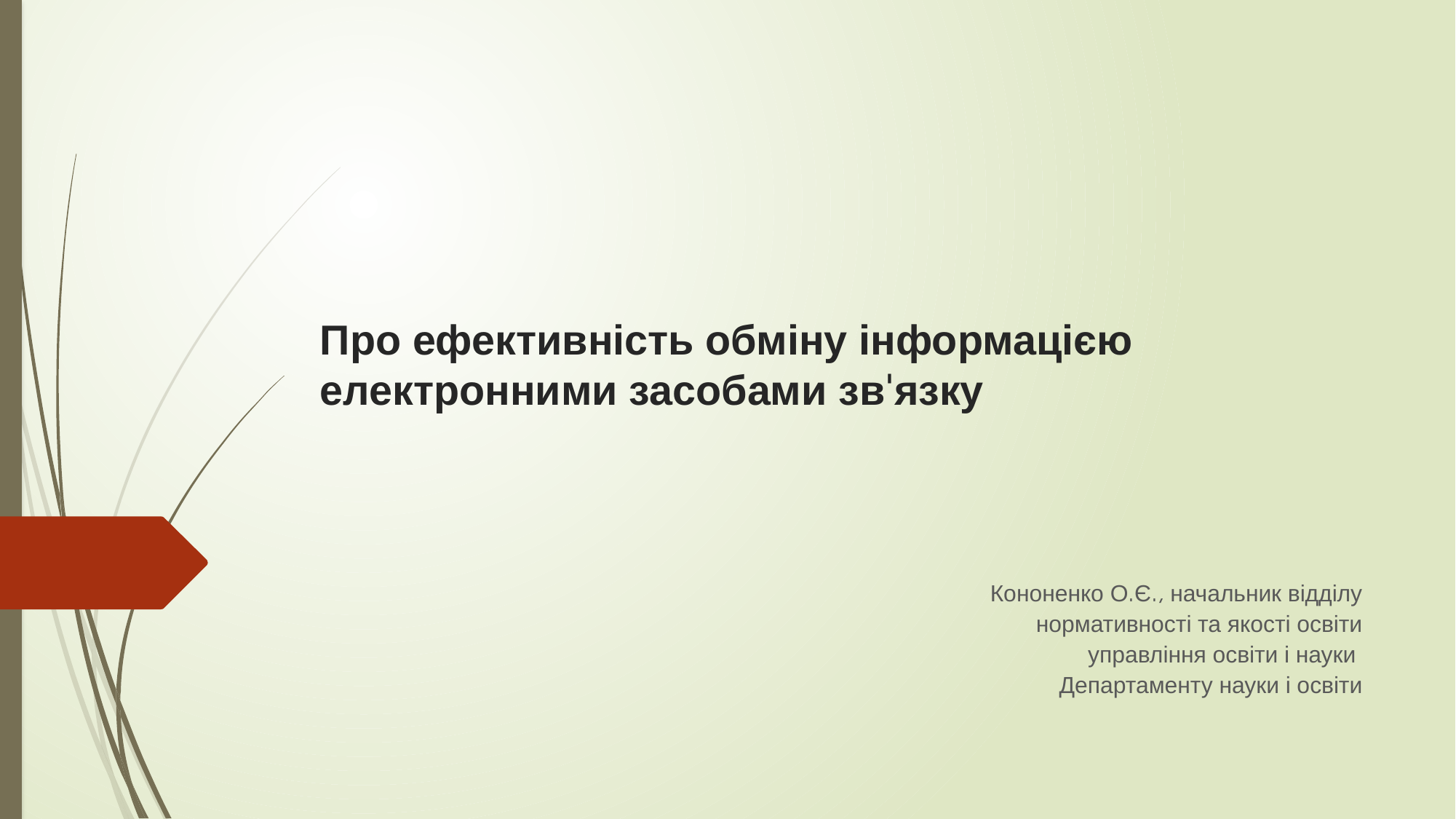

# Про ефективність обміну інформацією електронними засобами зв'язку
Кононенко О.Є., начальник відділу
нормативності та якості освіти
управління освіти і науки
Департаменту науки і освіти